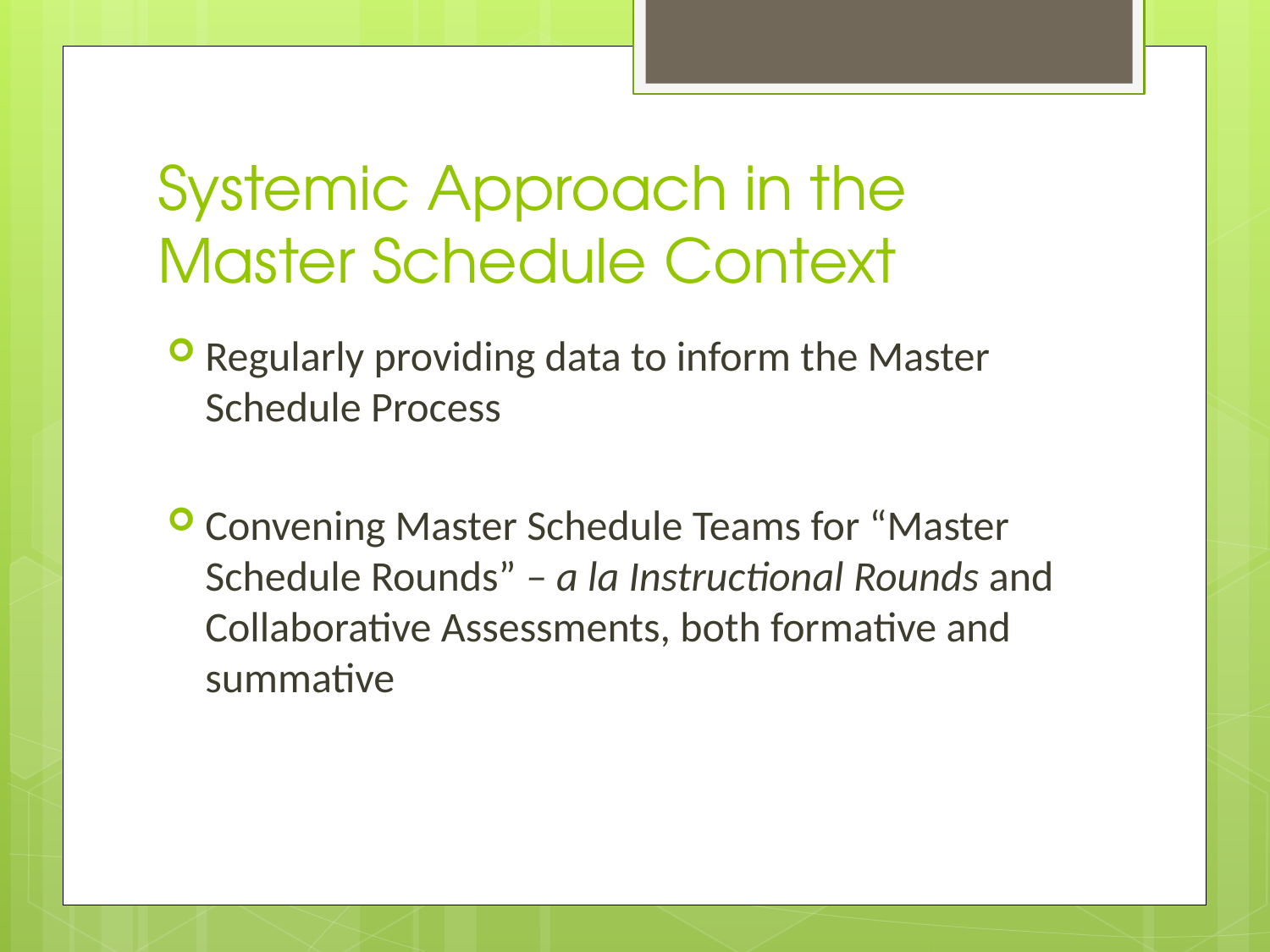

# Systemic Approach in the Master Schedule Context
Regularly providing data to inform the Master Schedule Process

Convening Master Schedule Teams for “Master Schedule Rounds” – a la Instructional Rounds and Collaborative Assessments, both formative and summative